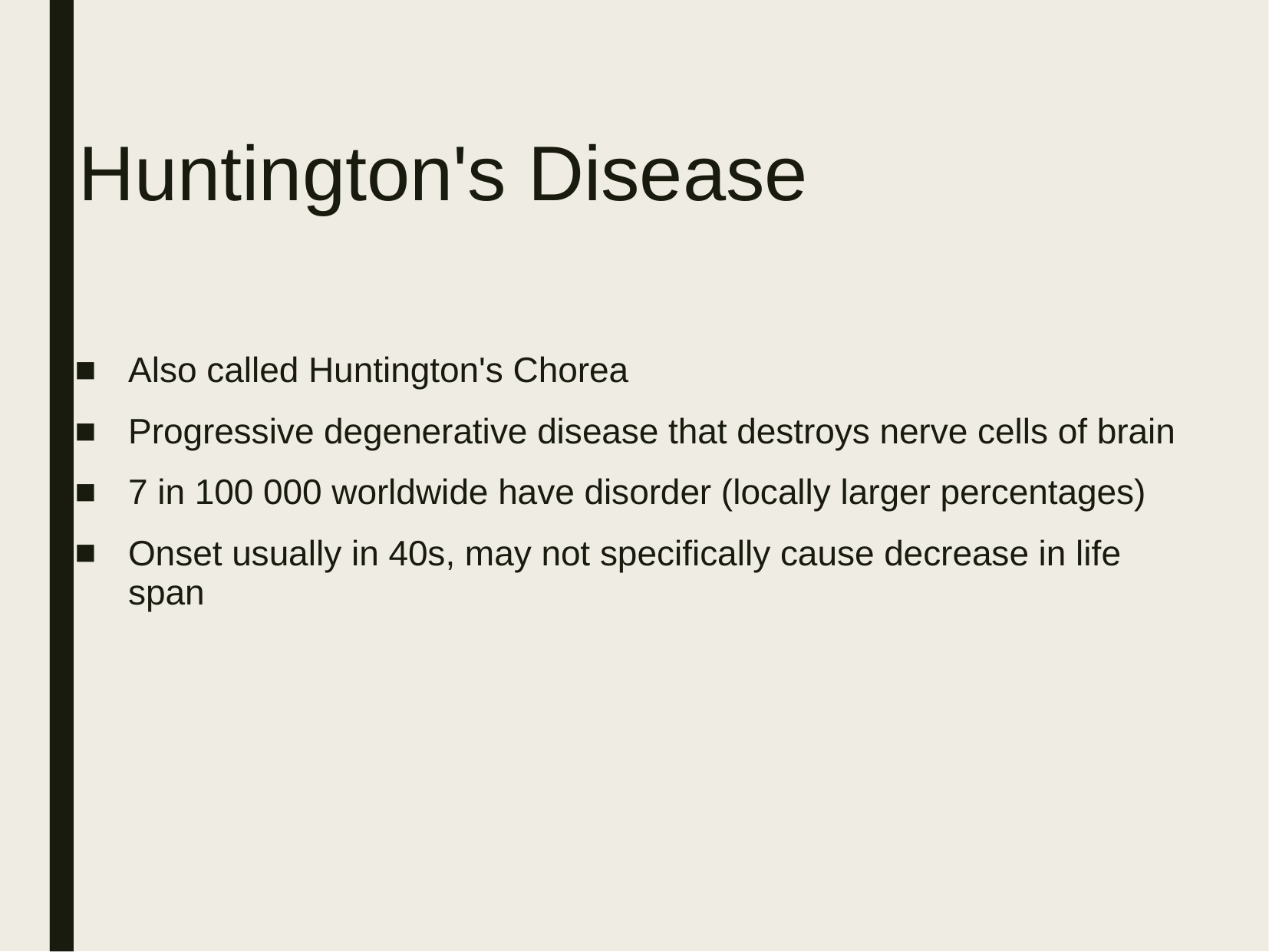

# Huntington's Disease
Also called Huntington's Chorea
Progressive degenerative disease that destroys nerve cells of brain
7 in 100 000 worldwide have disorder (locally larger percentages)‏
Onset usually in 40s, may not specifically cause decrease in life span